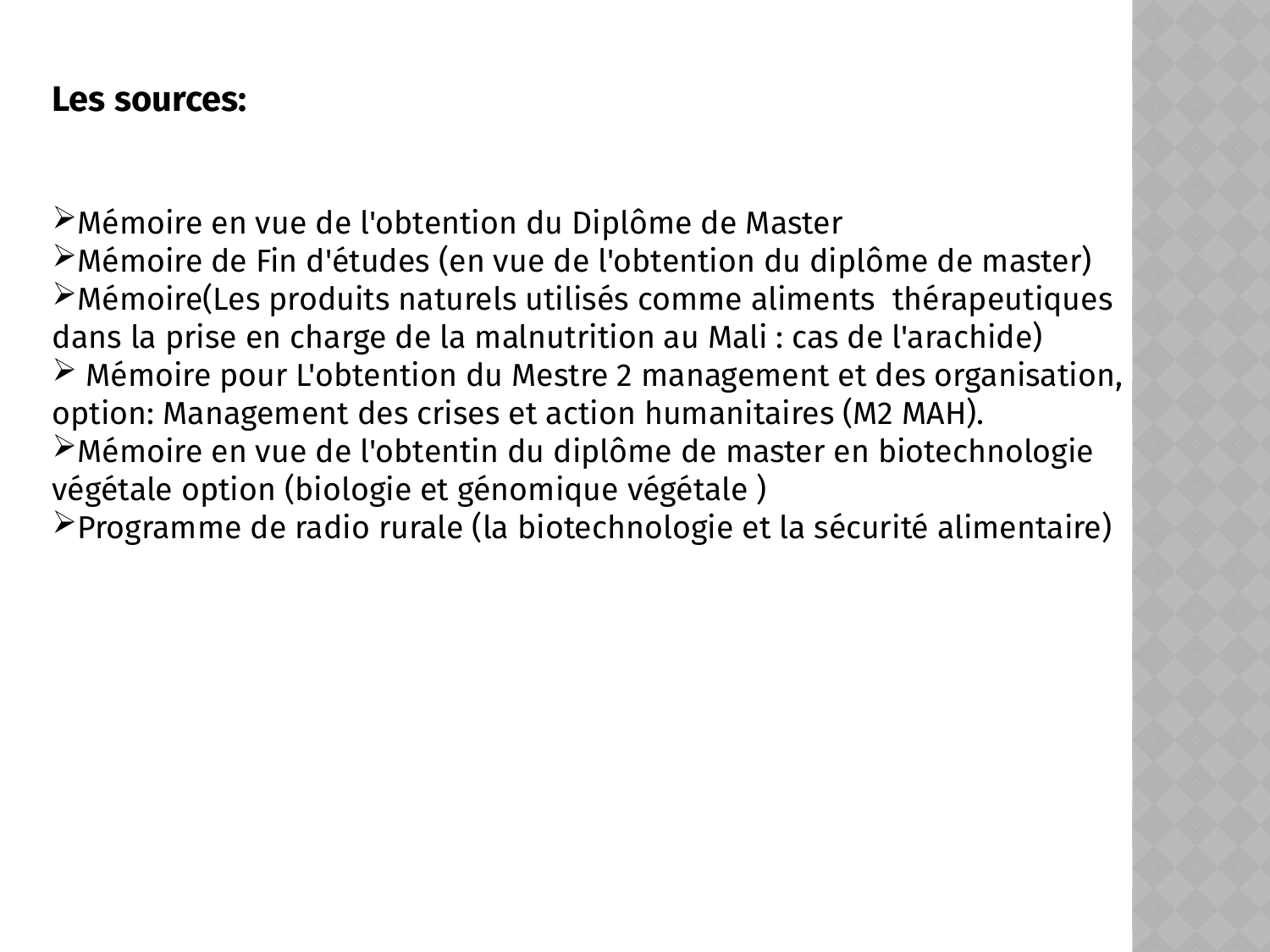

Les sources:

Mémoire en vue de l'obtention du Diplôme de Master
Mémoire de Fin d'études (en vue de l'obtention du diplôme de master)
Mémoire(Les produits naturels utilisés comme aliments  thérapeutiques dans la prise en charge de la malnutrition au Mali : cas de l'arachide)
 Mémoire pour L'obtention du Mestre 2 management et des organisation, option: Management des crises et action humanitaires (M2 MAH).
Mémoire en vue de l'obtentin du diplôme de master en biotechnologie végétale option (biologie et génomique végétale )
Programme de radio rurale (la biotechnologie et la sécurité alimentaire)